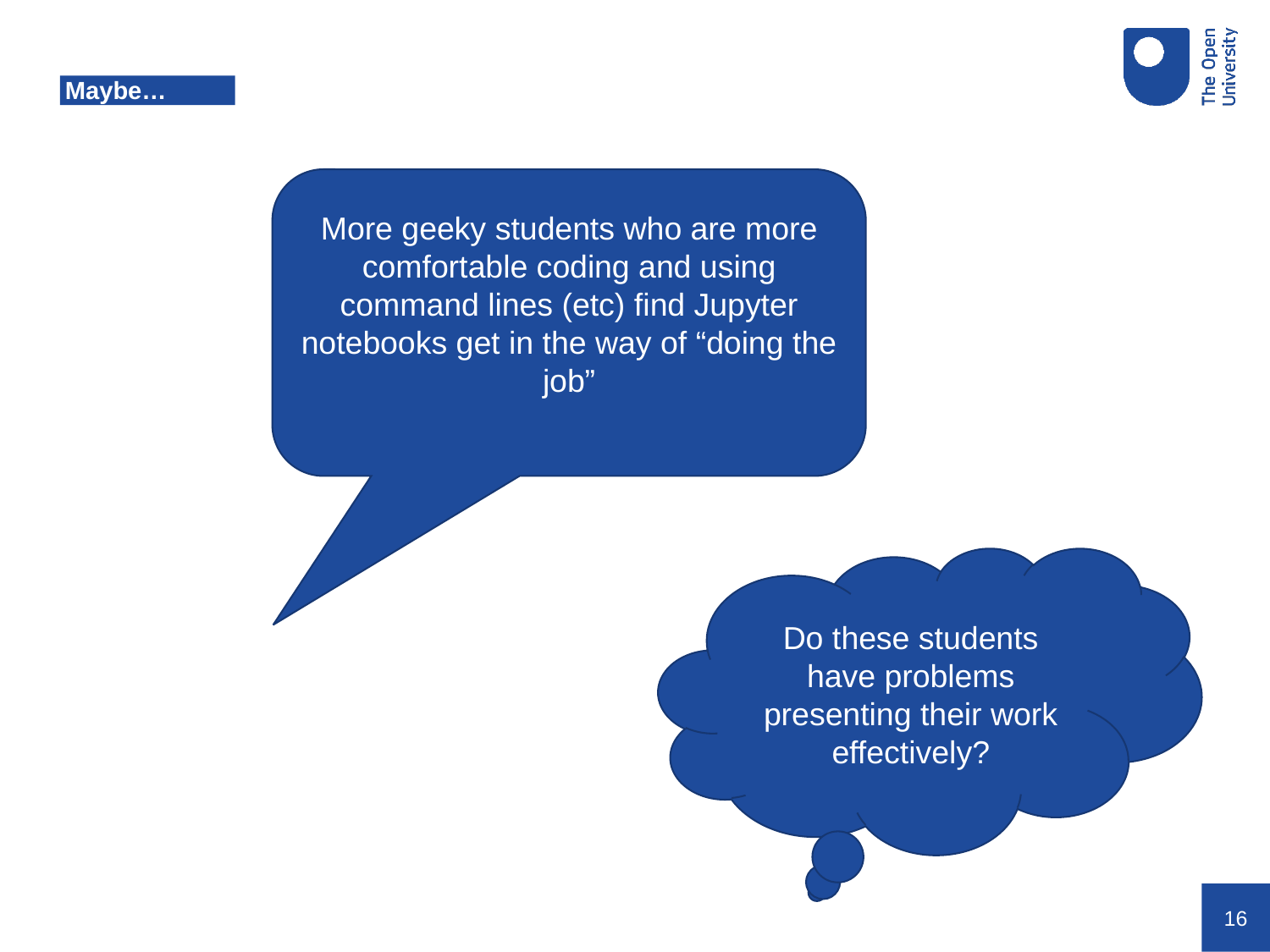

# Maybe…
More geeky students who are more comfortable coding and using command lines (etc) find Jupyter notebooks get in the way of “doing the job”

Do these students have problems presenting their work effectively?